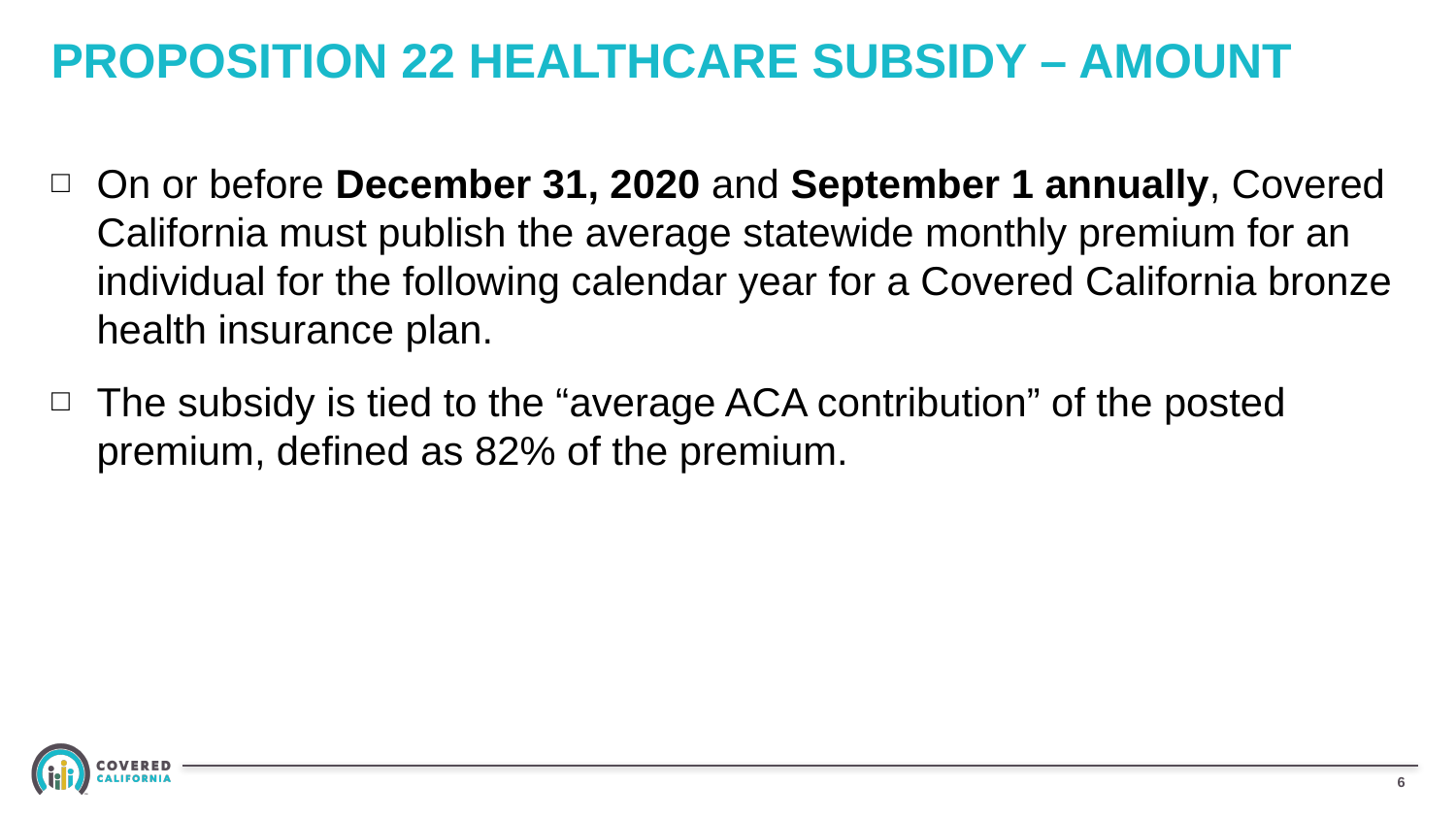

# PROPOSITION 22 HEALTHCARE SUBSIDY – Amount
On or before December 31, 2020 and September 1 annually, Covered California must publish the average statewide monthly premium for an individual for the following calendar year for a Covered California bronze health insurance plan.
The subsidy is tied to the “average ACA contribution” of the posted premium, defined as 82% of the premium.

6